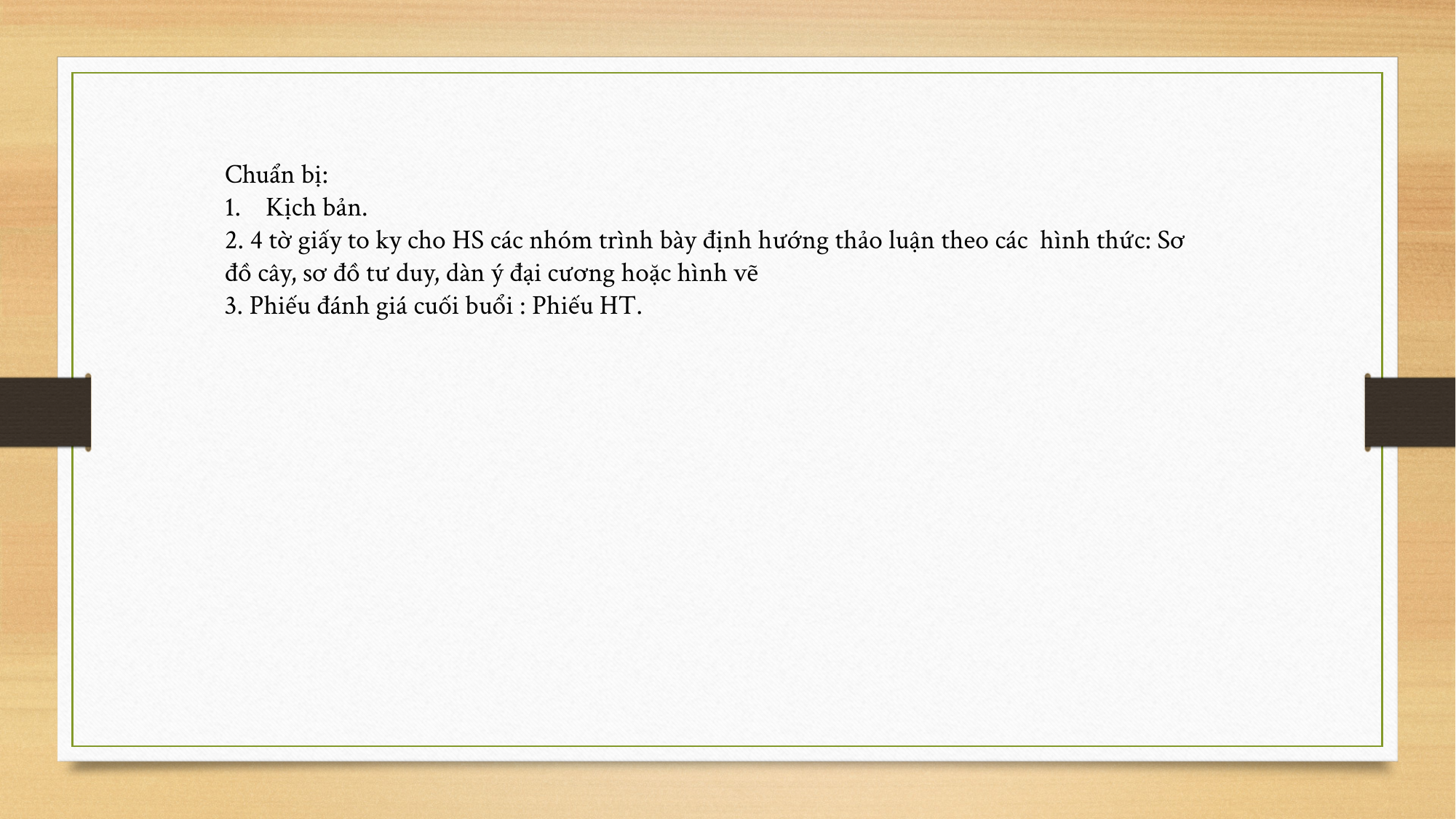

Chuẩn bị:
Kịch bản.
2. 4 tờ giấy to ky cho HS các nhóm trình bày định hướng thảo luận theo các  hình thức: Sơ đồ cây, sơ đồ tư duy, dàn ý đại cương hoặc hình vẽ
3. Phiếu đánh giá cuối buổi : Phiếu HT.